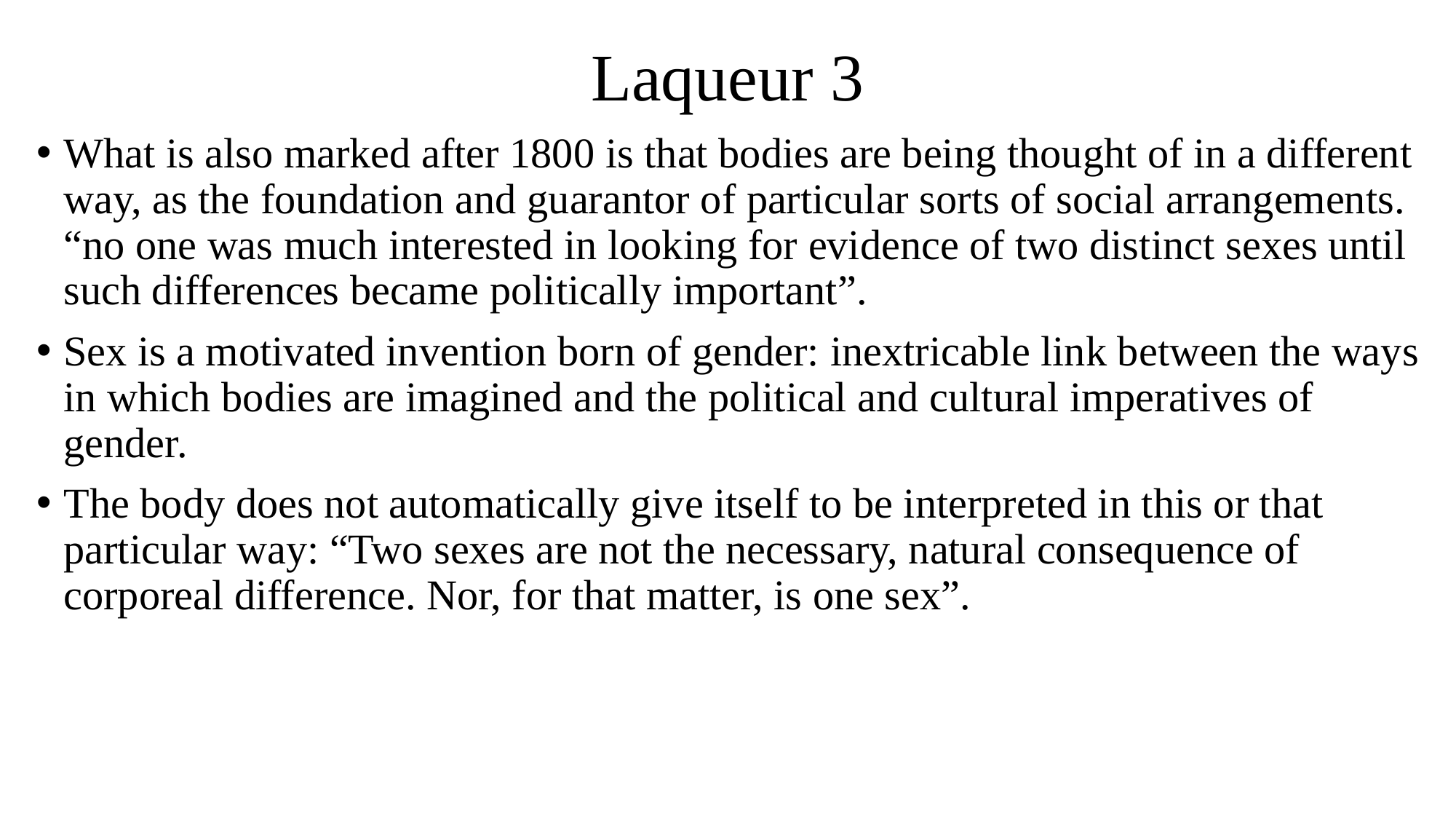

# Laqueur 3
What is also marked after 1800 is that bodies are being thought of in a different way, as the foundation and guarantor of particular sorts of social arrangements. “no one was much interested in looking for evidence of two distinct sexes until such differences became politically important”.
Sex is a motivated invention born of gender: inextricable link between the ways in which bodies are imagined and the political and cultural imperatives of gender.
The body does not automatically give itself to be interpreted in this or that particular way: “Two sexes are not the necessary, natural consequence of corporeal difference. Nor, for that matter, is one sex”.